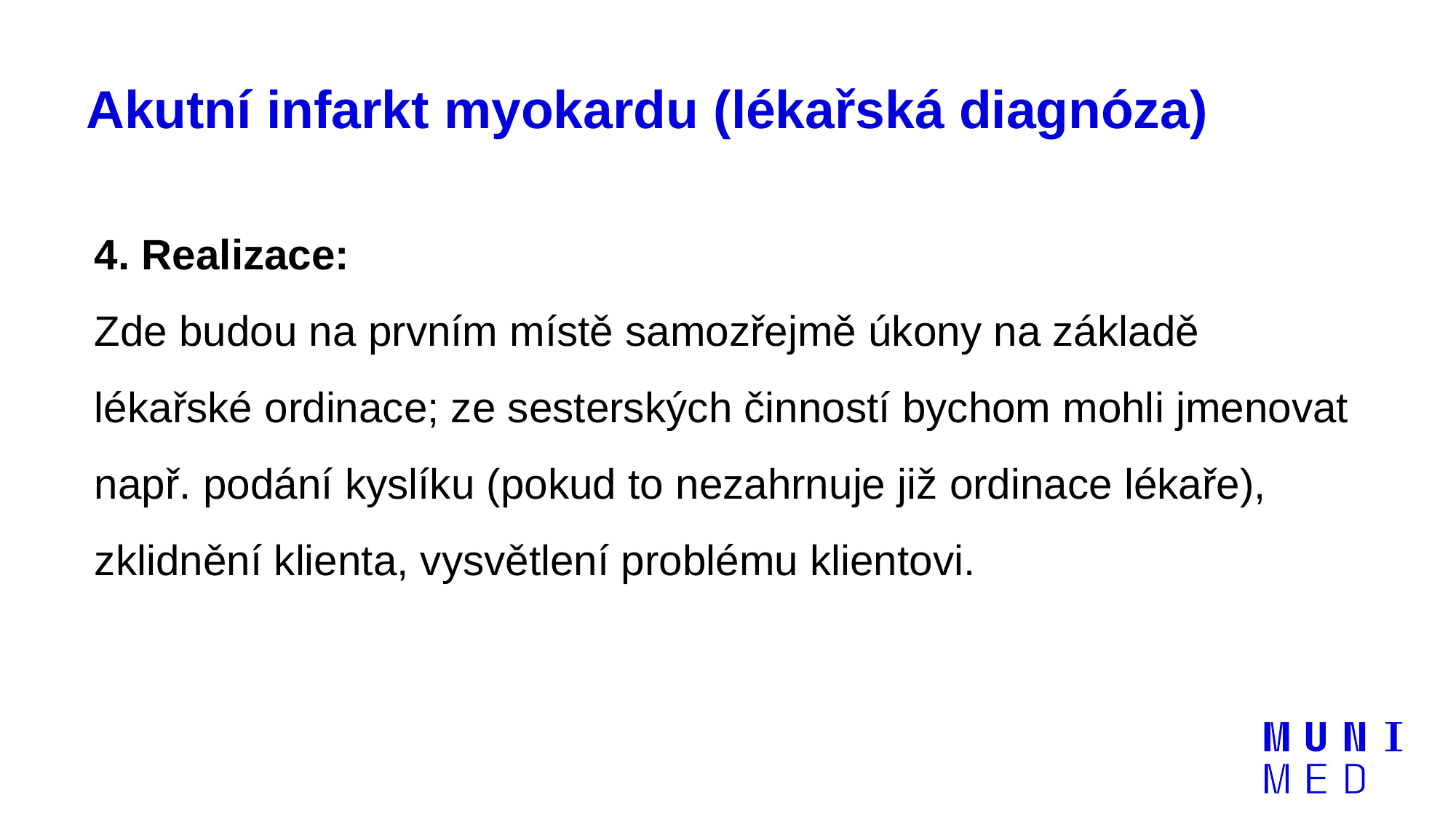

# Akutní infarkt myokardu (lékařská diagnóza)
4. Realizace:
Zde budou na prvním místě samozřejmě úkony na základě lékařské ordinace; ze sesterských činností bychom mohli jmenovat např. podání kyslíku (pokud to nezahrnuje již ordinace lékaře), zklidnění klienta, vysvětlení problému klientovi.